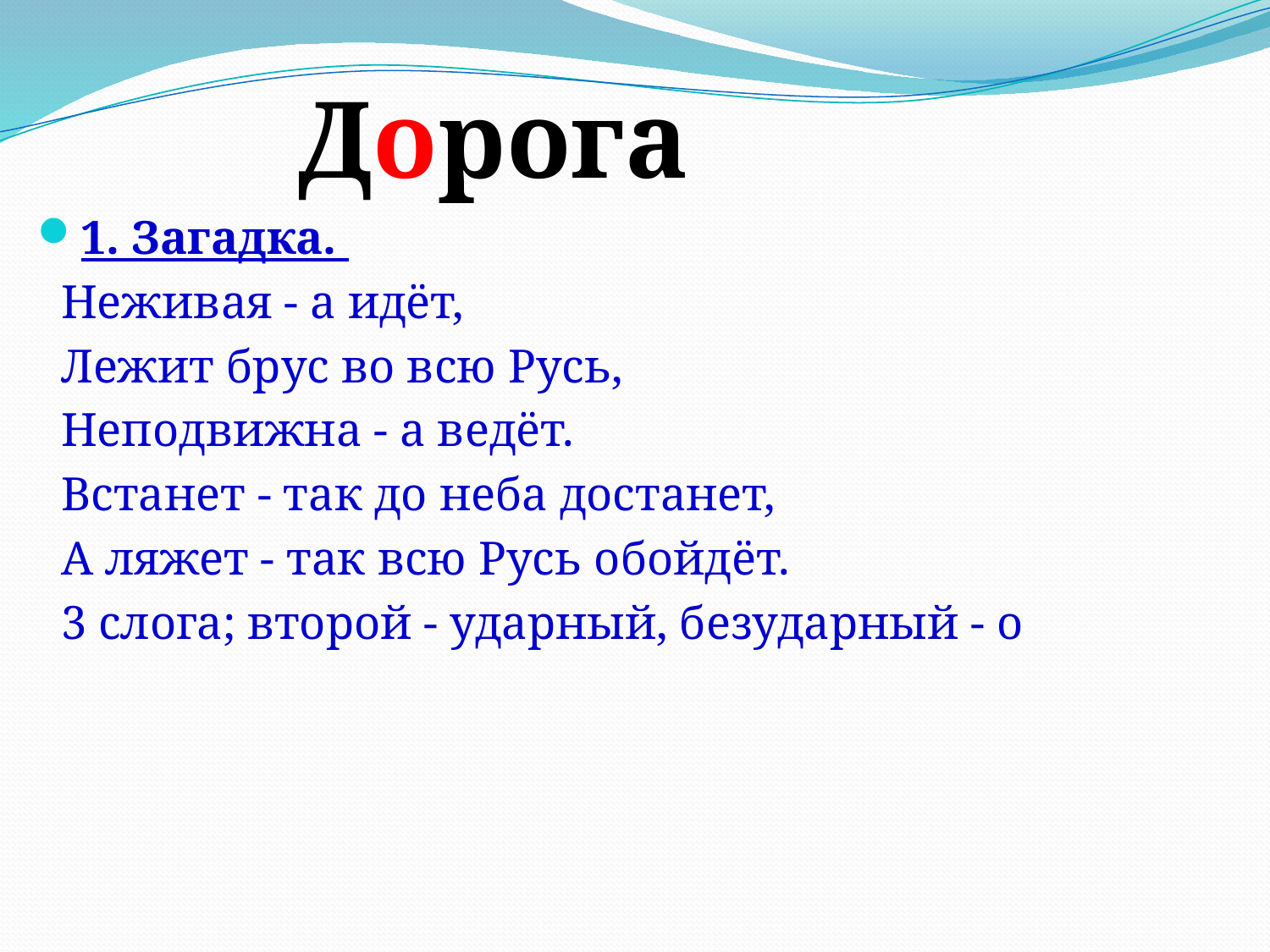

Дорога
1. Загадка.
  Неживая - а идёт,
  Лежит брус во всю Русь,
  Неподвижна - а ведёт.
  Встанет - так до неба достанет,
  А ляжет - так всю Русь обойдёт.
  3 слога; второй - ударный, безударный - о